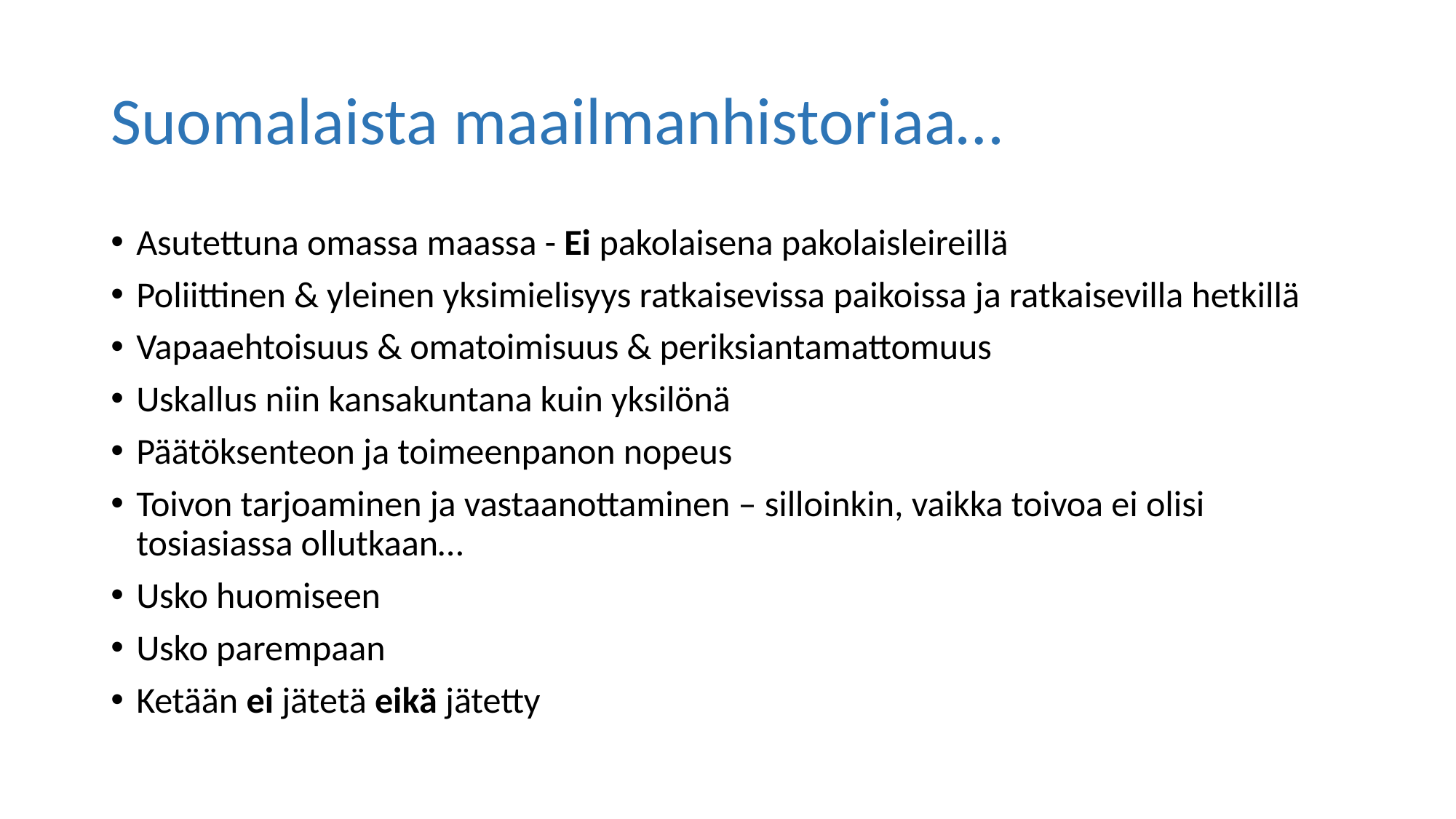

# Suomalaista maailmanhistoriaa…
Asutettuna omassa maassa - Ei pakolaisena pakolaisleireillä
Poliittinen & yleinen yksimielisyys ratkaisevissa paikoissa ja ratkaisevilla hetkillä
Vapaaehtoisuus & omatoimisuus & periksiantamattomuus
Uskallus niin kansakuntana kuin yksilönä
Päätöksenteon ja toimeenpanon nopeus
Toivon tarjoaminen ja vastaanottaminen – silloinkin, vaikka toivoa ei olisi tosiasiassa ollutkaan…
Usko huomiseen
Usko parempaan
Ketään ei jätetä eikä jätetty